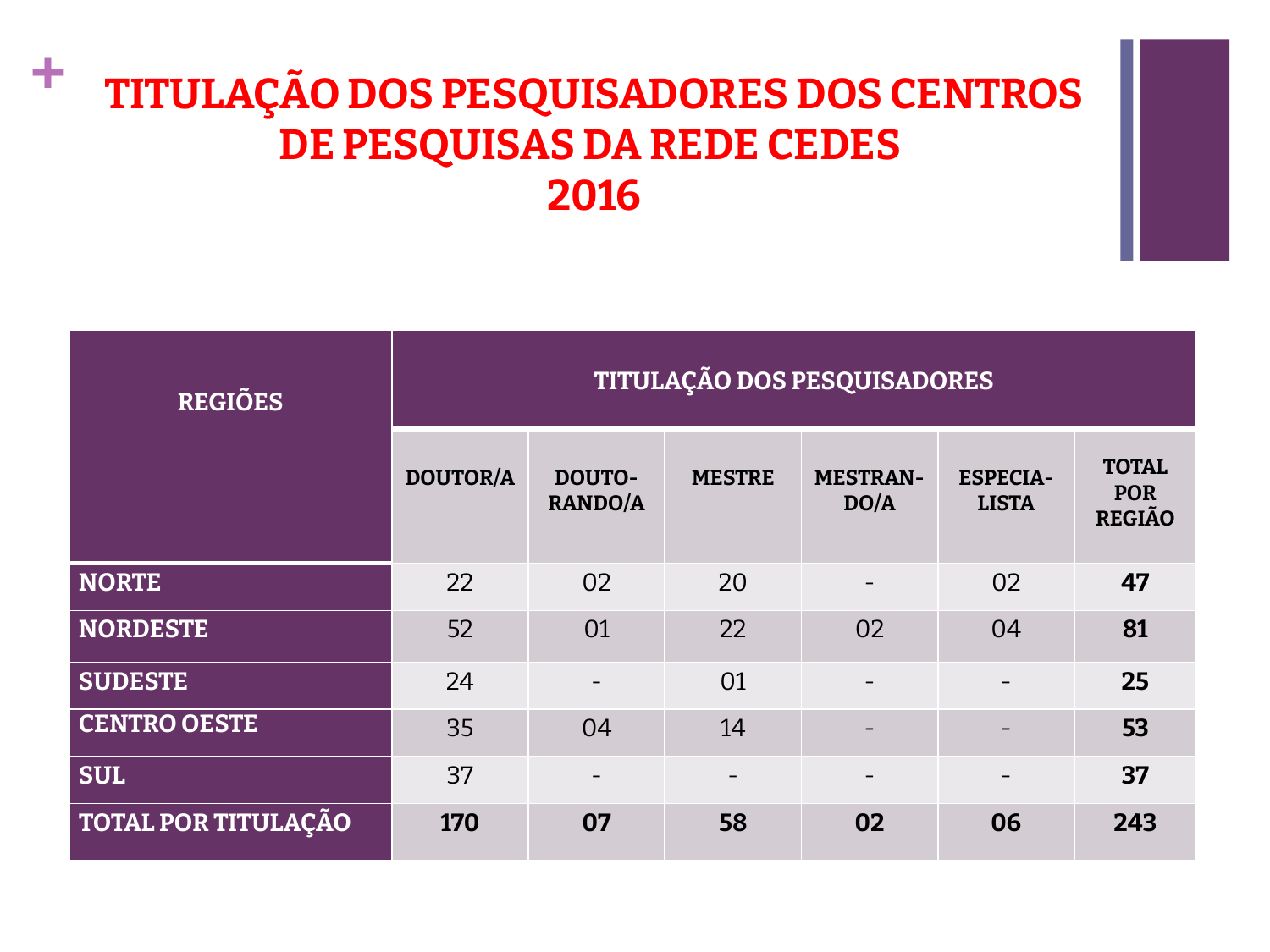

# TITULAÇÃO DOS PESQUISADORES DOS CENTROS DE PESQUISAS DA REDE CEDES 2016
| REGIÕES | TITULAÇÃO DOS PESQUISADORES |  |  |  |  |  |
| --- | --- | --- | --- | --- | --- | --- |
|  | DOUTOR/A | DOUTO-RANDO/A | MESTRE | MESTRAN-DO/A | ESPECIA-LISTA | TOTAL POR REGIÃO |
| NORTE | 22 | 02 | 20 | - | 02 | 47 |
| NORDESTE | 52 | 01 | 22 | 02 | 04 | 81 |
| SUDESTE | 24 | - | 01 | - | - | 25 |
| CENTRO OESTE | 35 | 04 | 14 | - | - | 53 |
| SUL | 37 | - | - | - | - | 37 |
| TOTAL POR TITULAÇÃO | 170 | 07 | 58 | 02 | 06 | 243 |